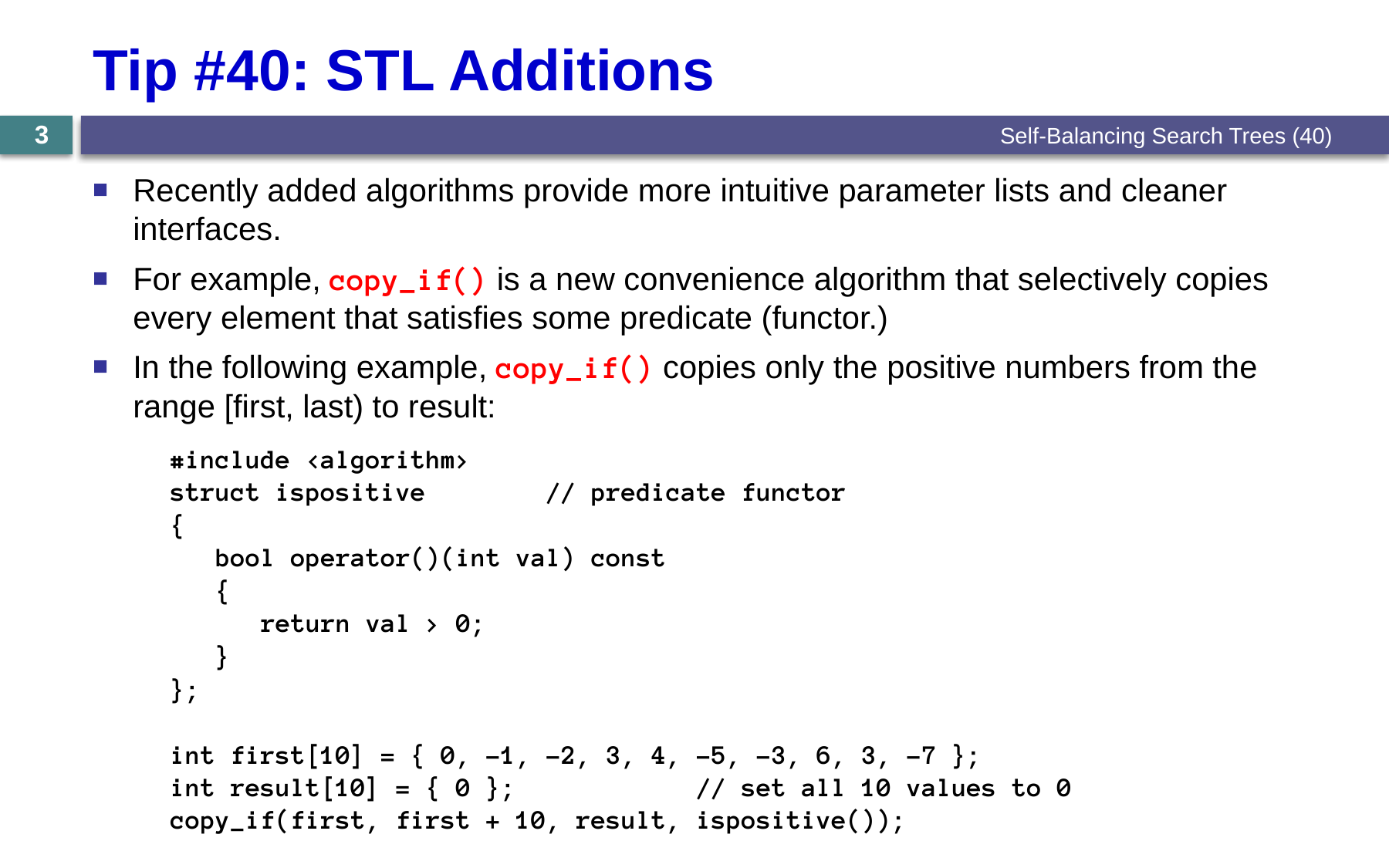

# Tip #40: STL Additions
Self-Balancing Search Trees (40)
3
Recently added algorithms provide more intuitive parameter lists and cleaner interfaces.
For example, copy_if() is a new convenience algorithm that selectively copies every element that satisfies some predicate (functor.)
In the following example, copy_if() copies only the positive numbers from the range [first, last) to result:
#include <algorithm>
struct ispositive        // predicate functor
{
   bool operator()(int val) const
   {
      return val > 0;
   }
};

int first[10] = { 0, -1, -2, 3, 4, -5, -3, 6, 3, -7 };
int result[10] = { 0 };            // set all 10 values to 0
copy_if(first, first + 10, result, ispositive());